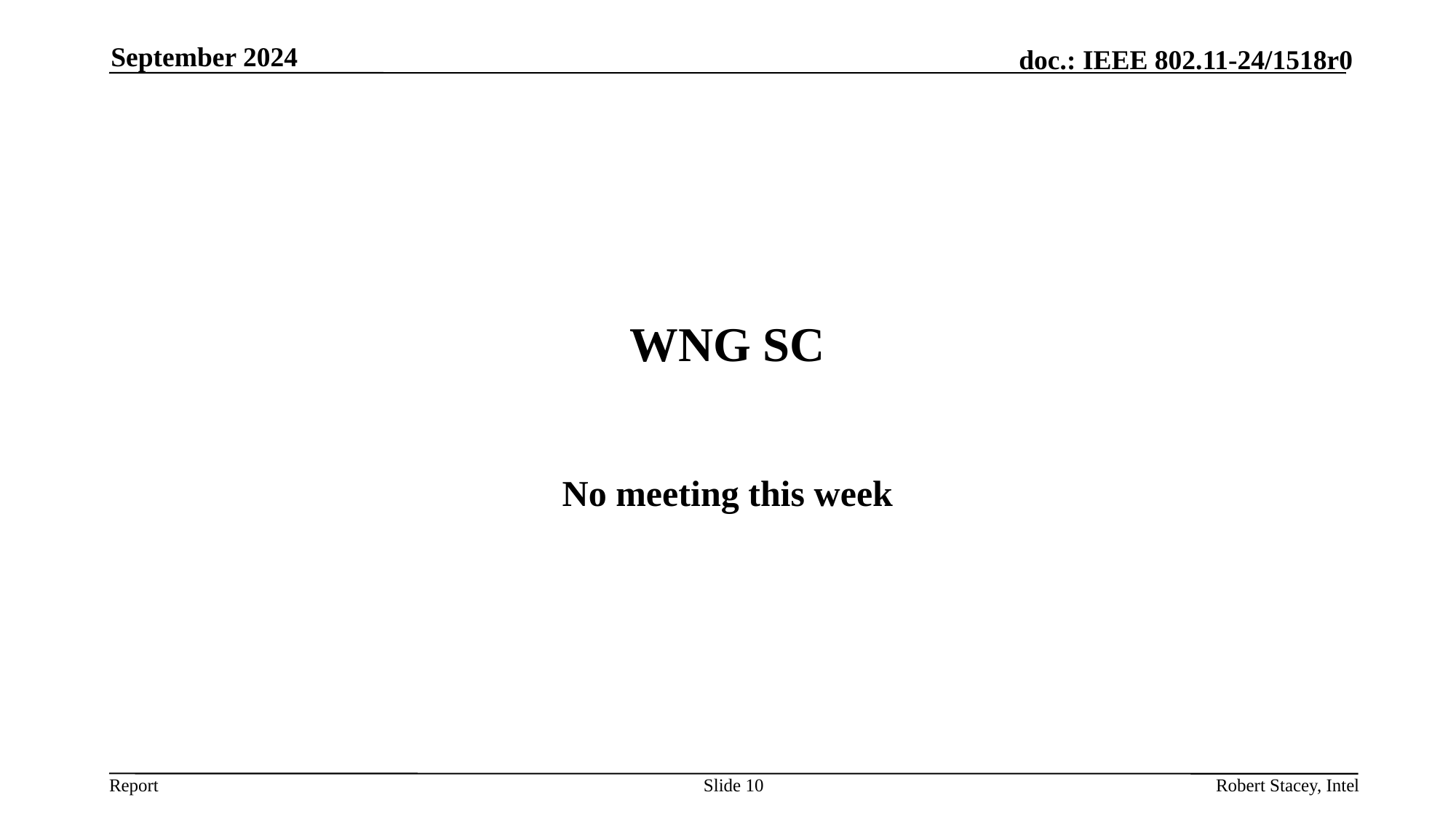

September 2024
# WNG SC
No meeting this week
Slide 10
Robert Stacey, Intel